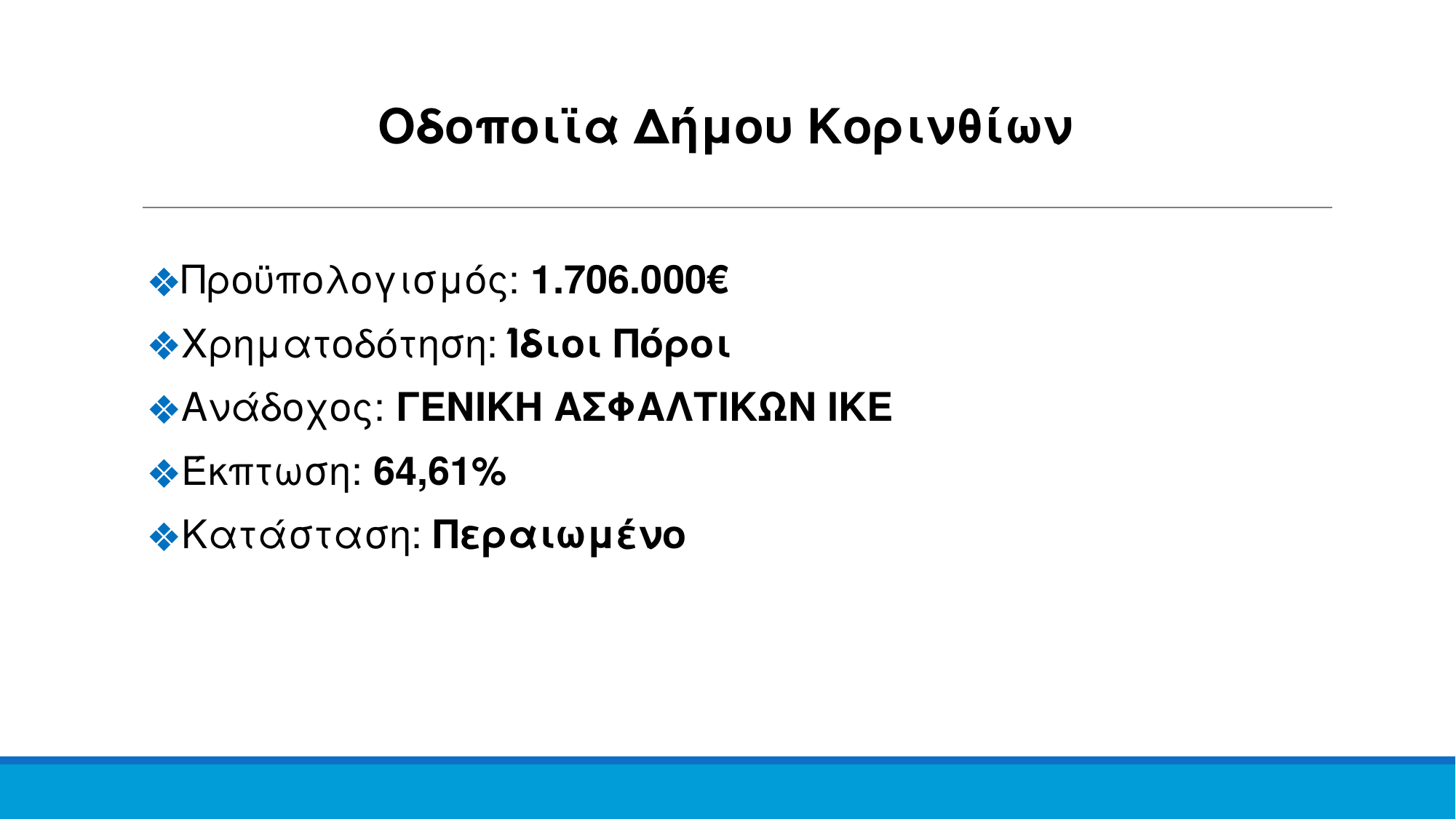

Οδοποιϊα Δήμου Κορινθίων
Προϋπολογισμός: 1.706.000€
Χρηματοδότηση: Ίδιοι Πόροι
Ανάδοχος: ΓΕΝΙΚΗ ΑΣΦΑΛΤΙΚΩΝ ΙΚΕ
Έκπτωση: 64,61%
Κατάσταση: Περαιωμένο